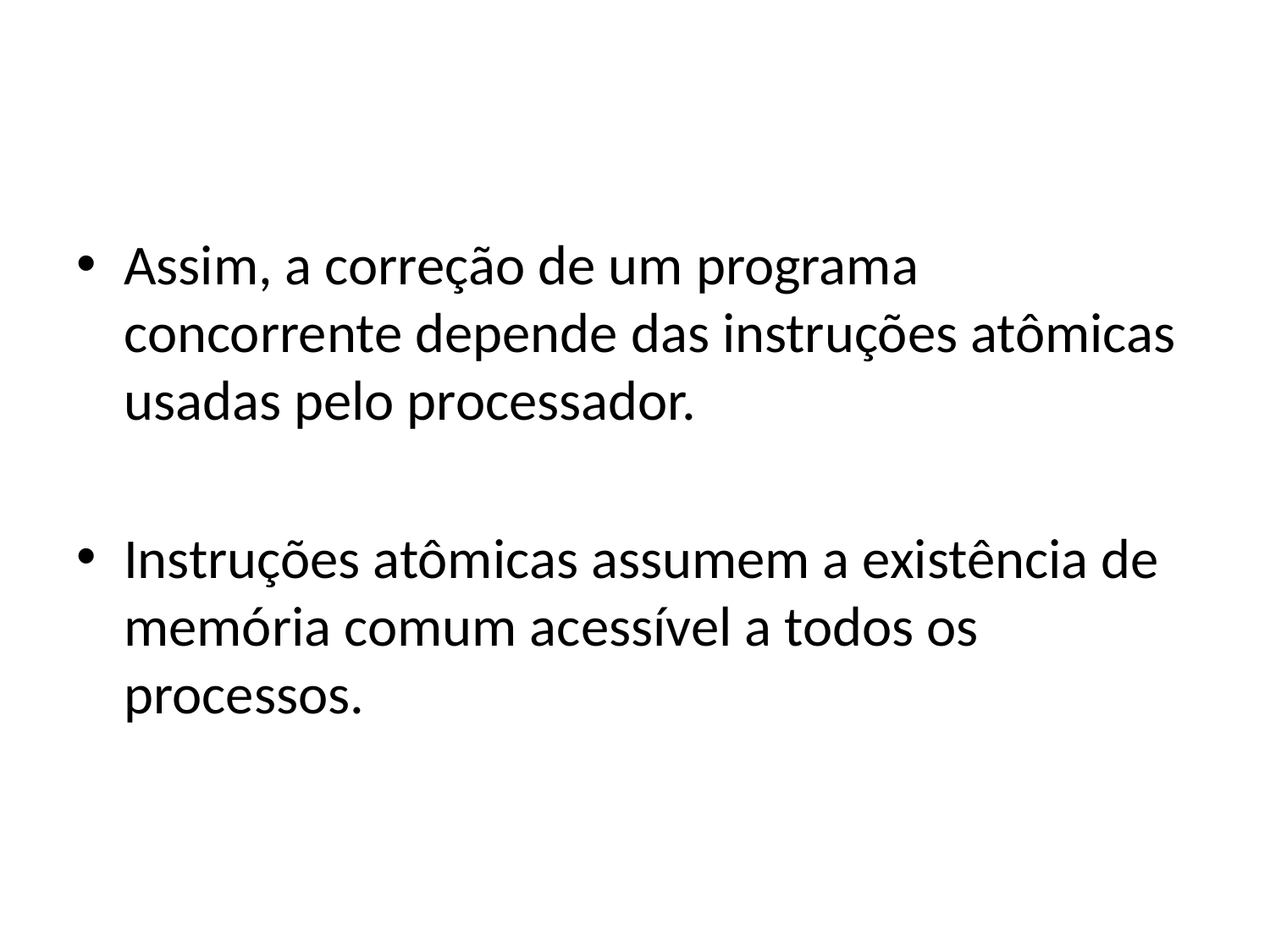

#
Assim, a correção de um programa concorrente depende das instruções atômicas usadas pelo processador.

Instruções atômicas assumem a existência de memória comum acessível a todos os processos.